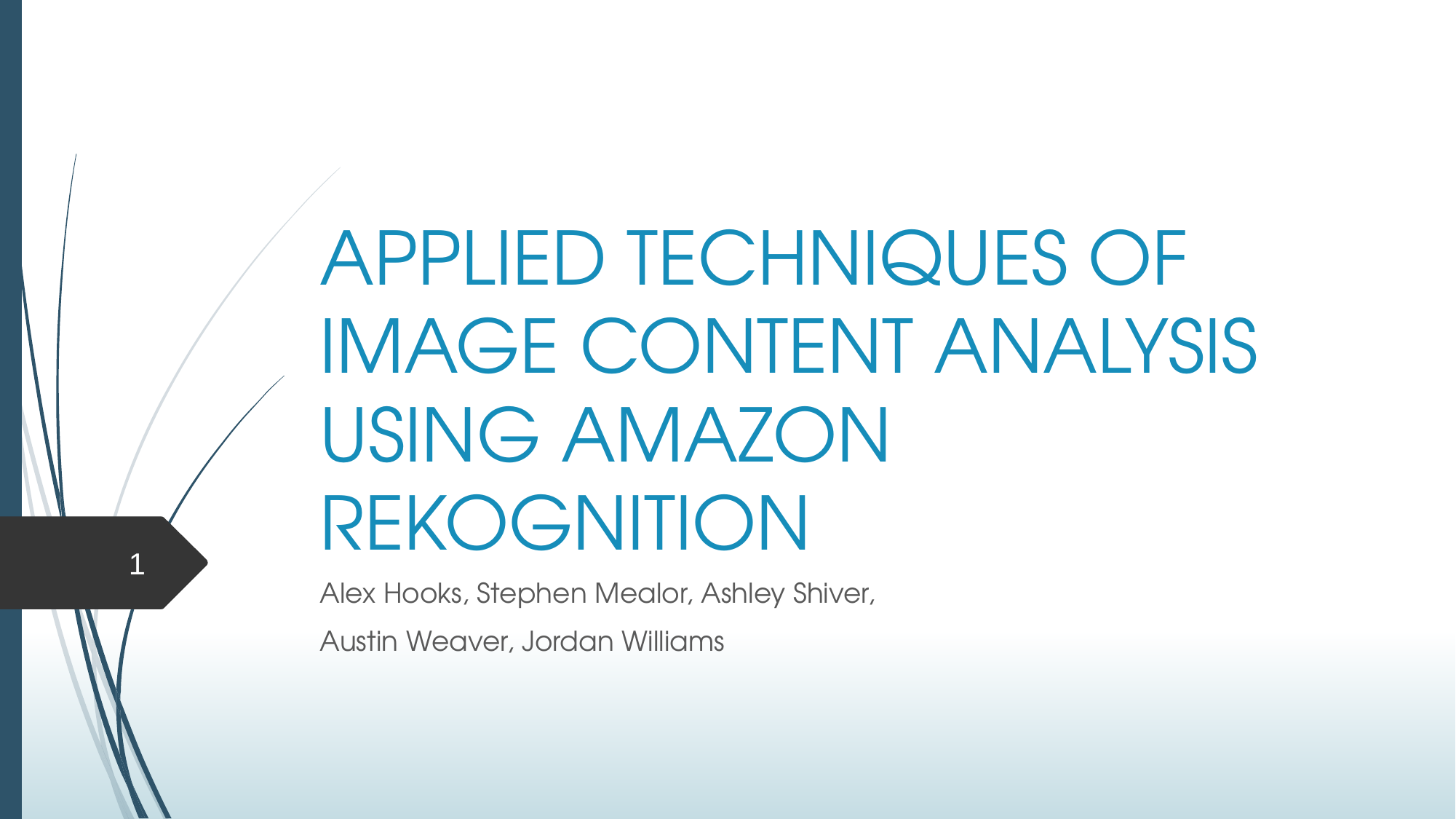

# APPLIED TECHNIQUES OF IMAGE CONTENT ANALYSIS USING AMAZON REKOGNITION
1
Alex Hooks, Stephen Mealor, Ashley Shiver,
Austin Weaver, Jordan Williams